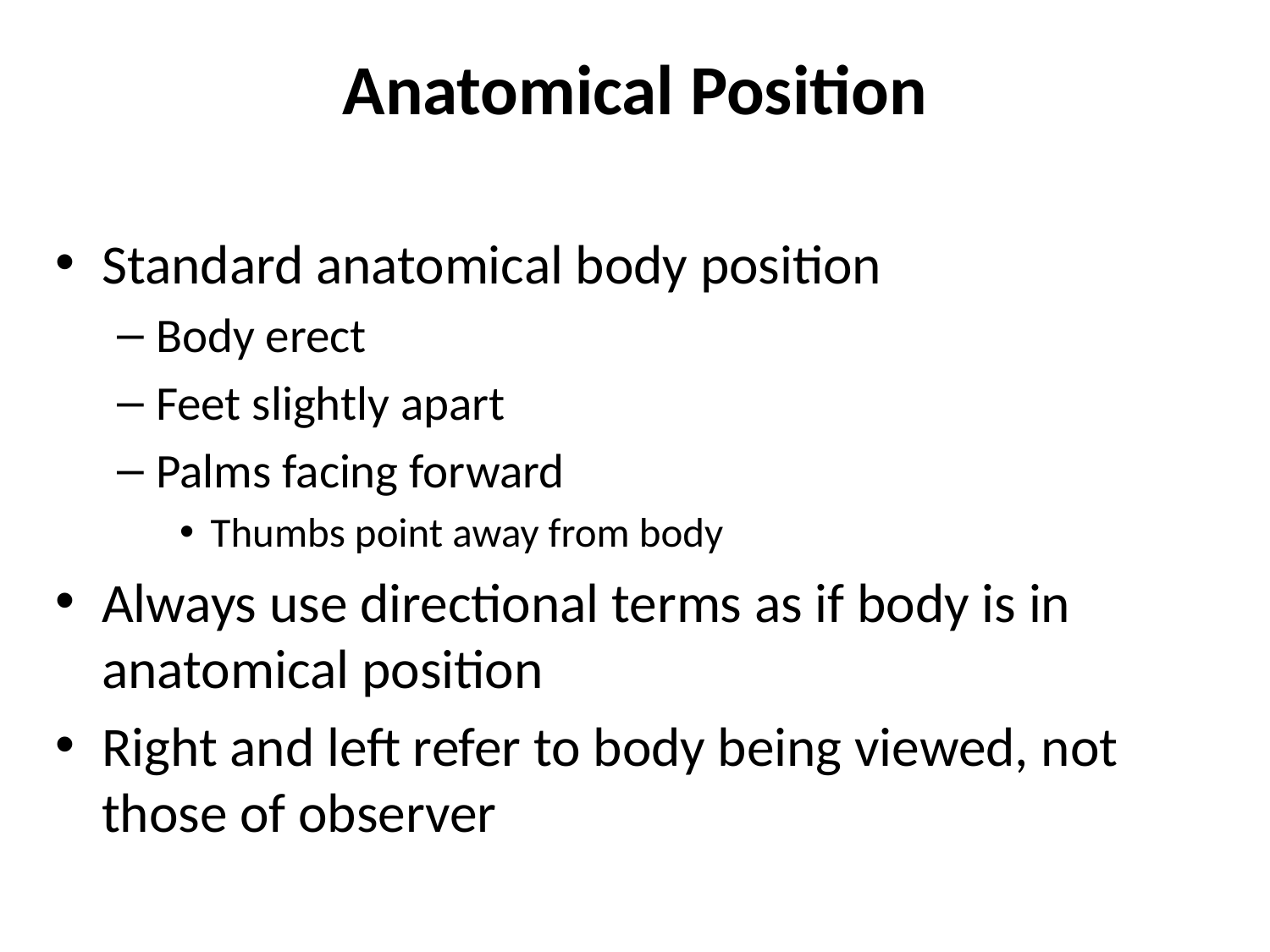

# Anatomical Position
Standard anatomical body position
Body erect
Feet slightly apart
Palms facing forward
Thumbs point away from body
Always use directional terms as if body is in anatomical position
Right and left refer to body being viewed, not those of observer